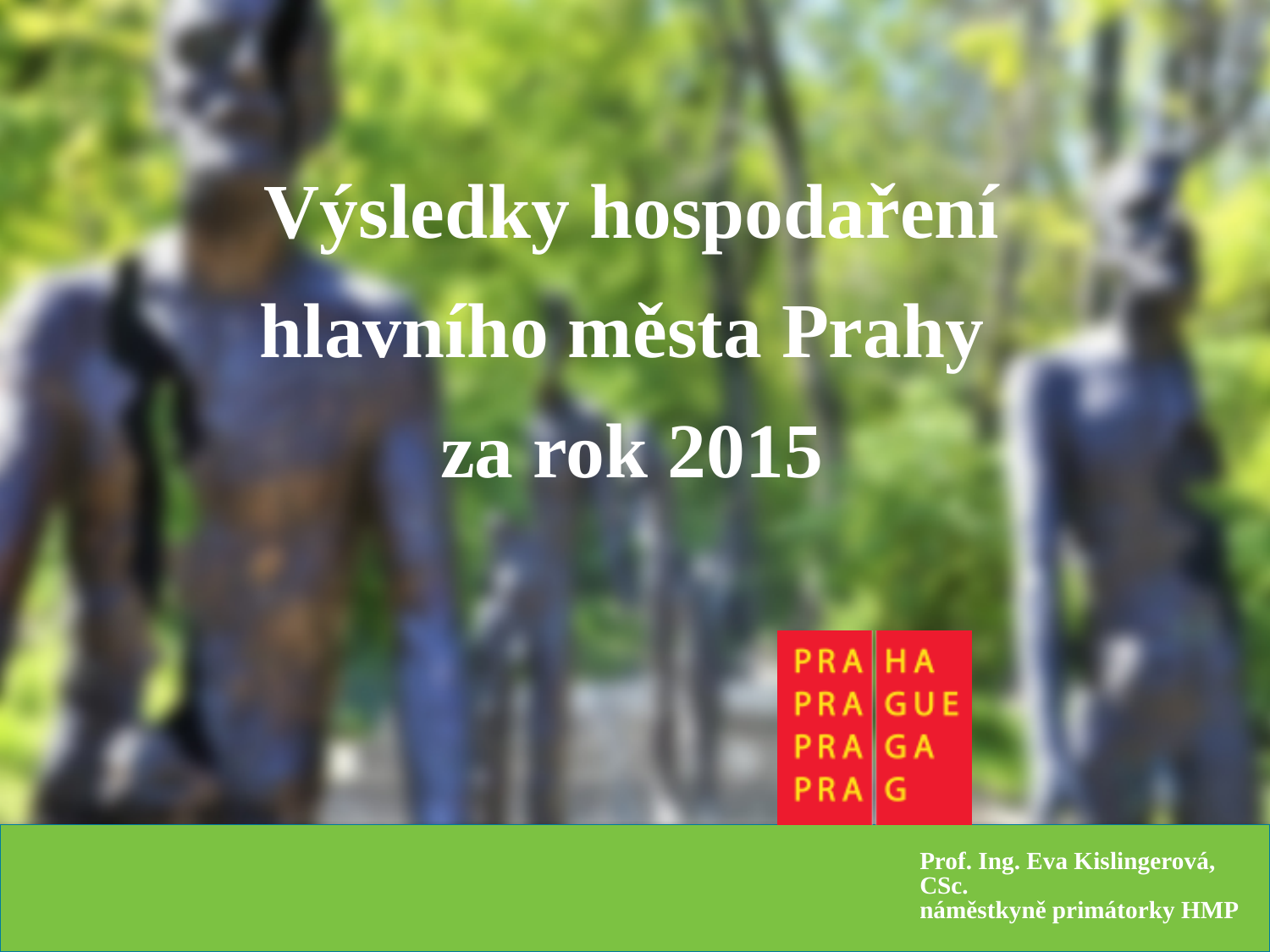

# Výsledky hospodaření hlavního města Prahy za rok 2015
Prof. Ing. Eva Kislingerová, CSc.
náměstkyně primátorky HMP